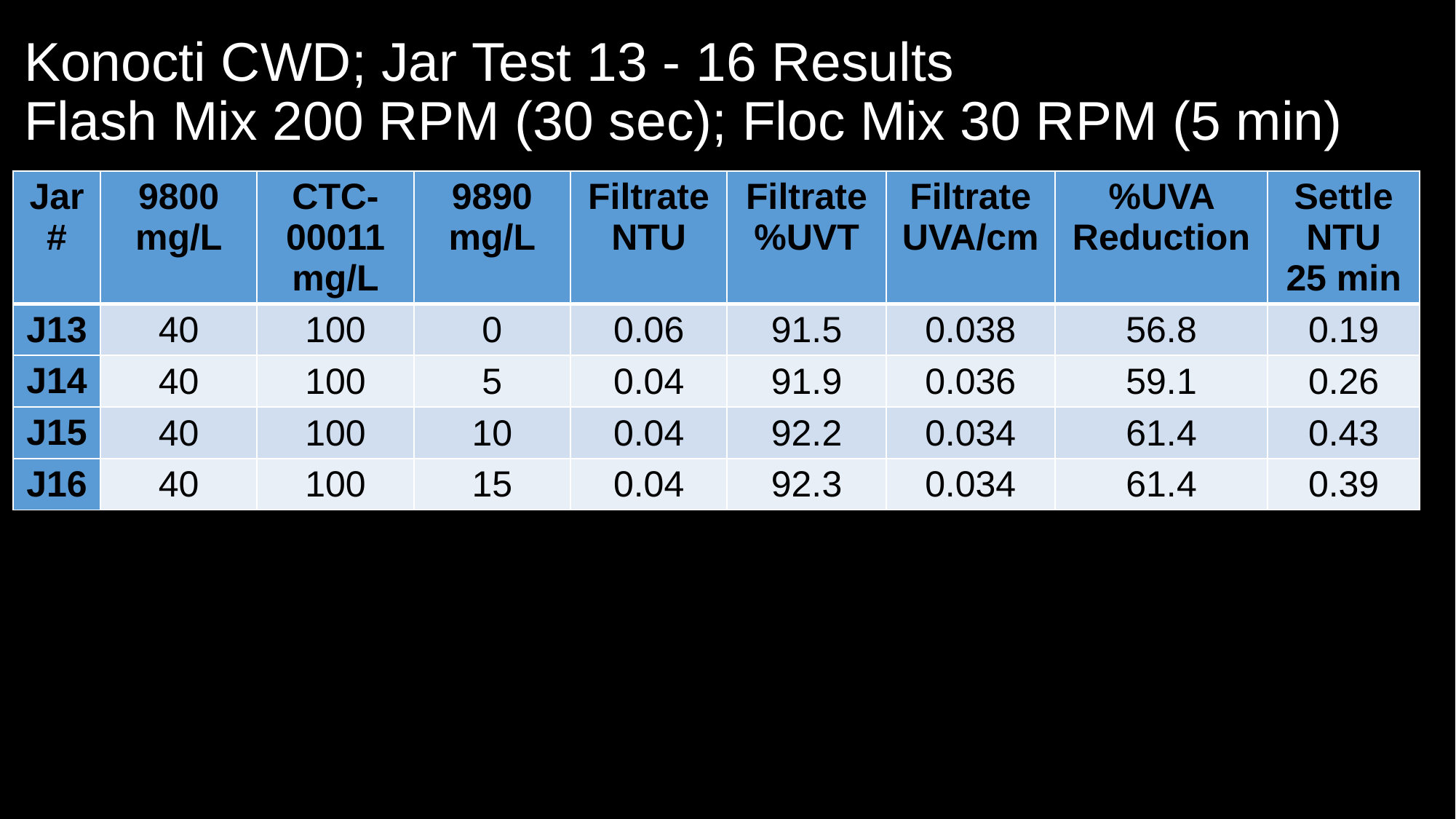

# Konocti CWD; Jar Test 13 - 16 Results Flash Mix 200 RPM (30 sec); Floc Mix 30 RPM (5 min)
| Jar# | 9800 mg/L | CTC-00011 mg/L | 9890 mg/L | Filtrate NTU | Filtrate %UVT | Filtrate UVA/cm | %UVA Reduction | Settle NTU 25 min |
| --- | --- | --- | --- | --- | --- | --- | --- | --- |
| J13 | 40 | 100 | 0 | 0.06 | 91.5 | 0.038 | 56.8 | 0.19 |
| J14 | 40 | 100 | 5 | 0.04 | 91.9 | 0.036 | 59.1 | 0.26 |
| J15 | 40 | 100 | 10 | 0.04 | 92.2 | 0.034 | 61.4 | 0.43 |
| J16 | 40 | 100 | 15 | 0.04 | 92.3 | 0.034 | 61.4 | 0.39 |